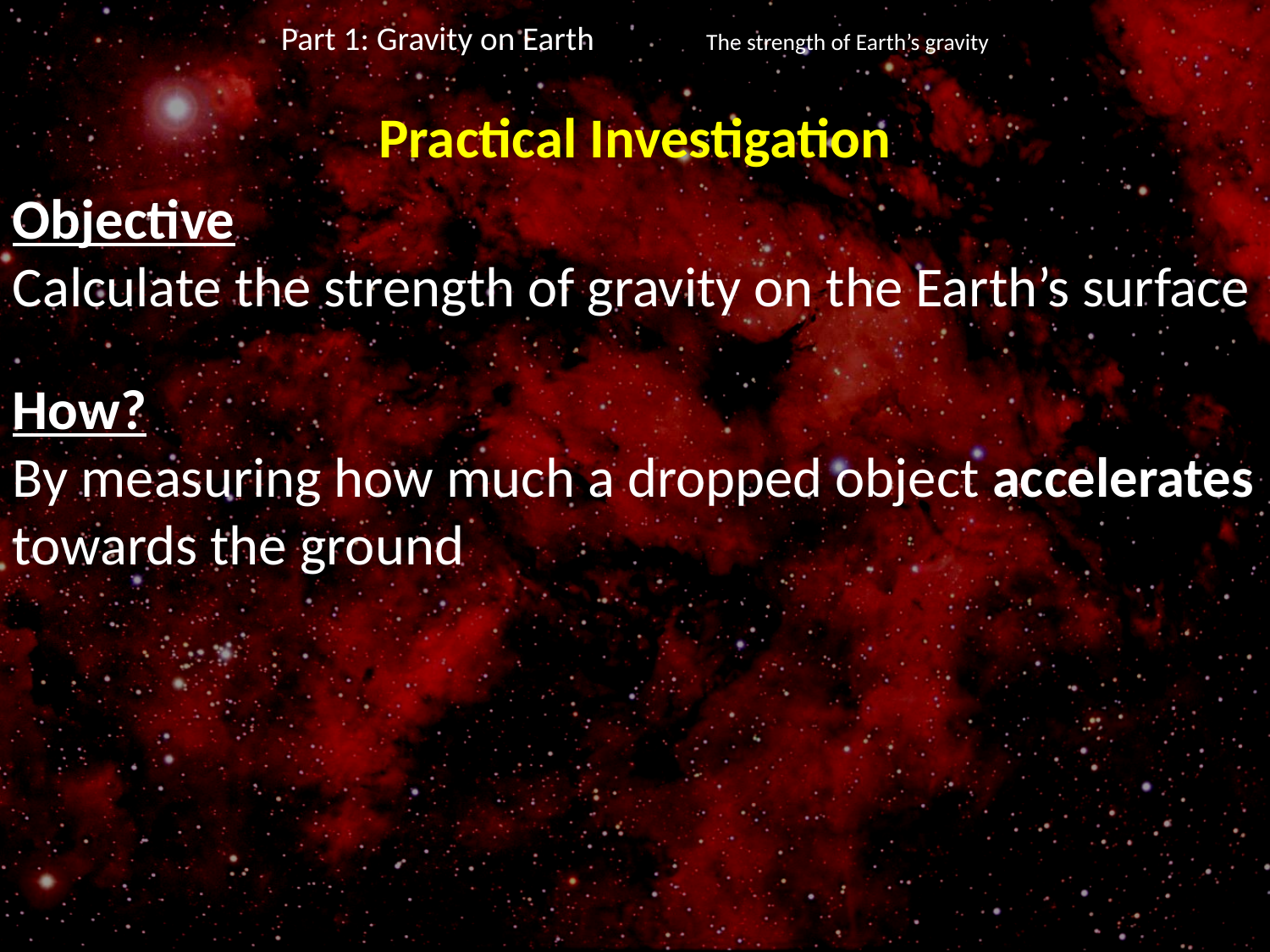

Part 1: Gravity on Earth		The strength of Earth’s gravity
Practical Investigation
Objective
Calculate the strength of gravity on the Earth’s surface
How?
By measuring how much a dropped object accelerates towards the ground